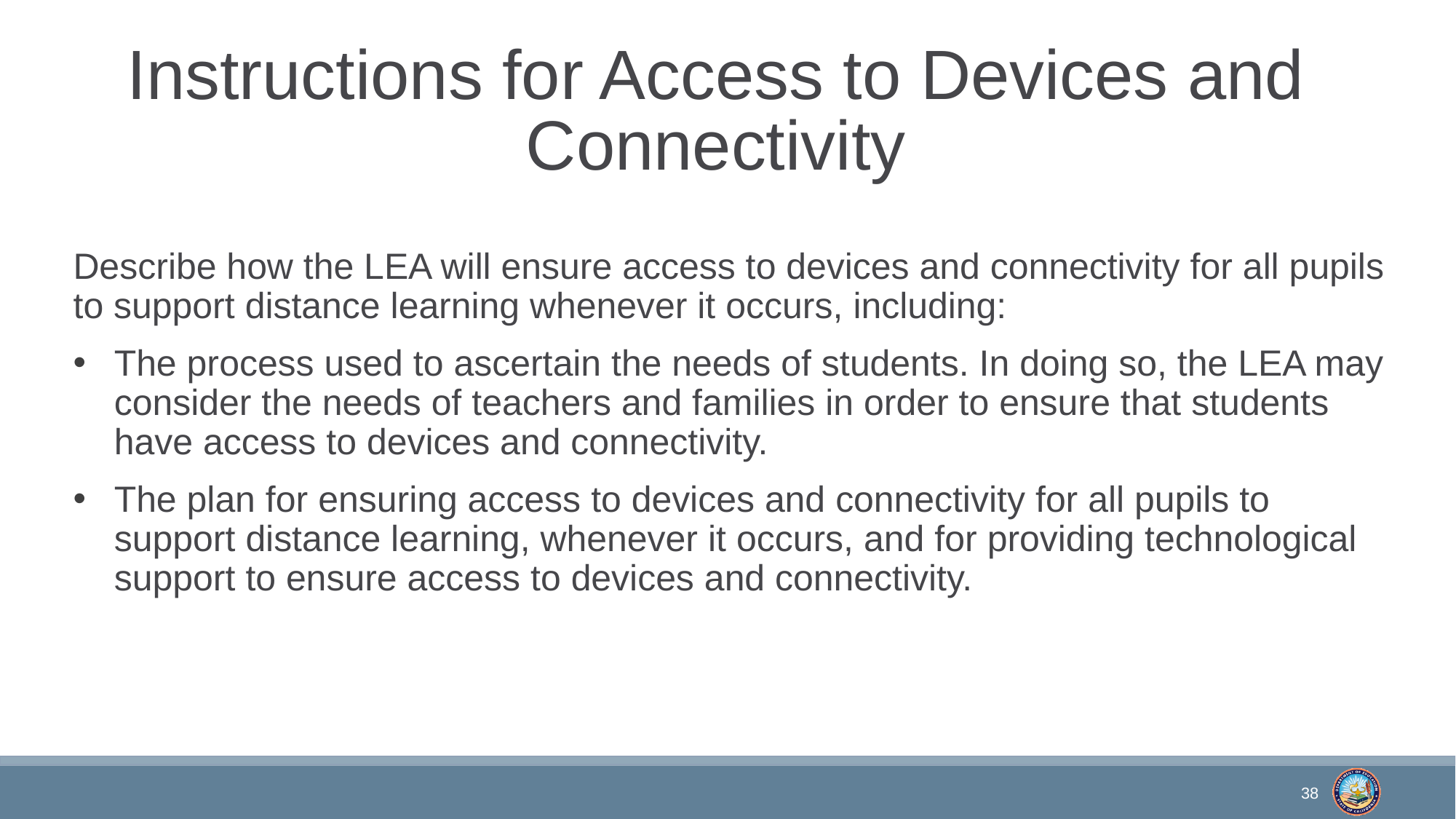

# Instructions for Access to Devices and Connectivity
Describe how the LEA will ensure access to devices and connectivity for all pupils to support distance learning whenever it occurs, including:
The process used to ascertain the needs of students. In doing so, the LEA may consider the needs of teachers and families in order to ensure that students have access to devices and connectivity.
The plan for ensuring access to devices and connectivity for all pupils to support distance learning, whenever it occurs, and for providing technological support to ensure access to devices and connectivity.
38